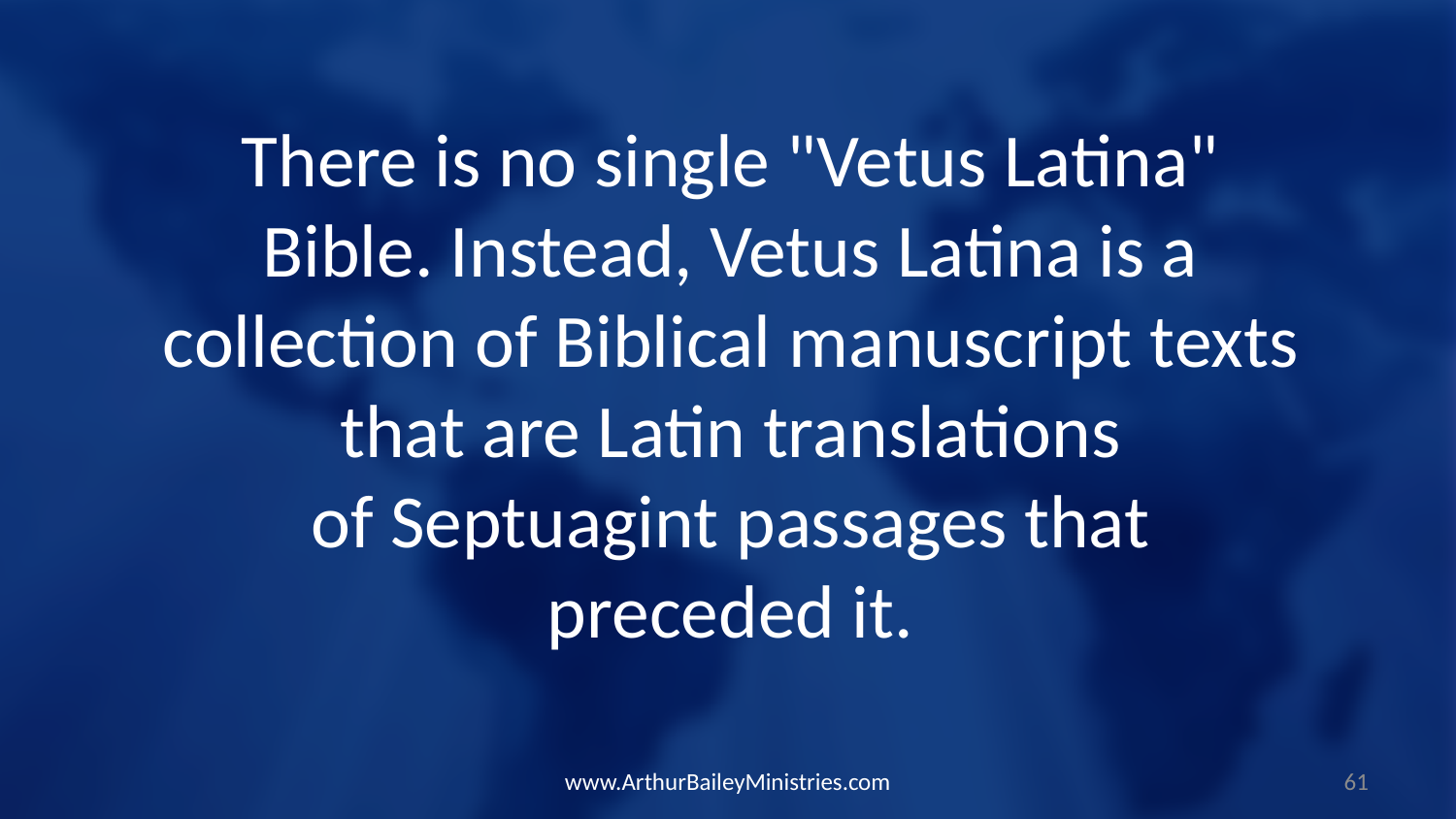

There is no single "Vetus Latina" Bible. Instead, Vetus Latina is a collection of Biblical manuscript texts that are Latin translations of Septuagint passages that preceded it.

www.ArthurBaileyMinistries.com
61